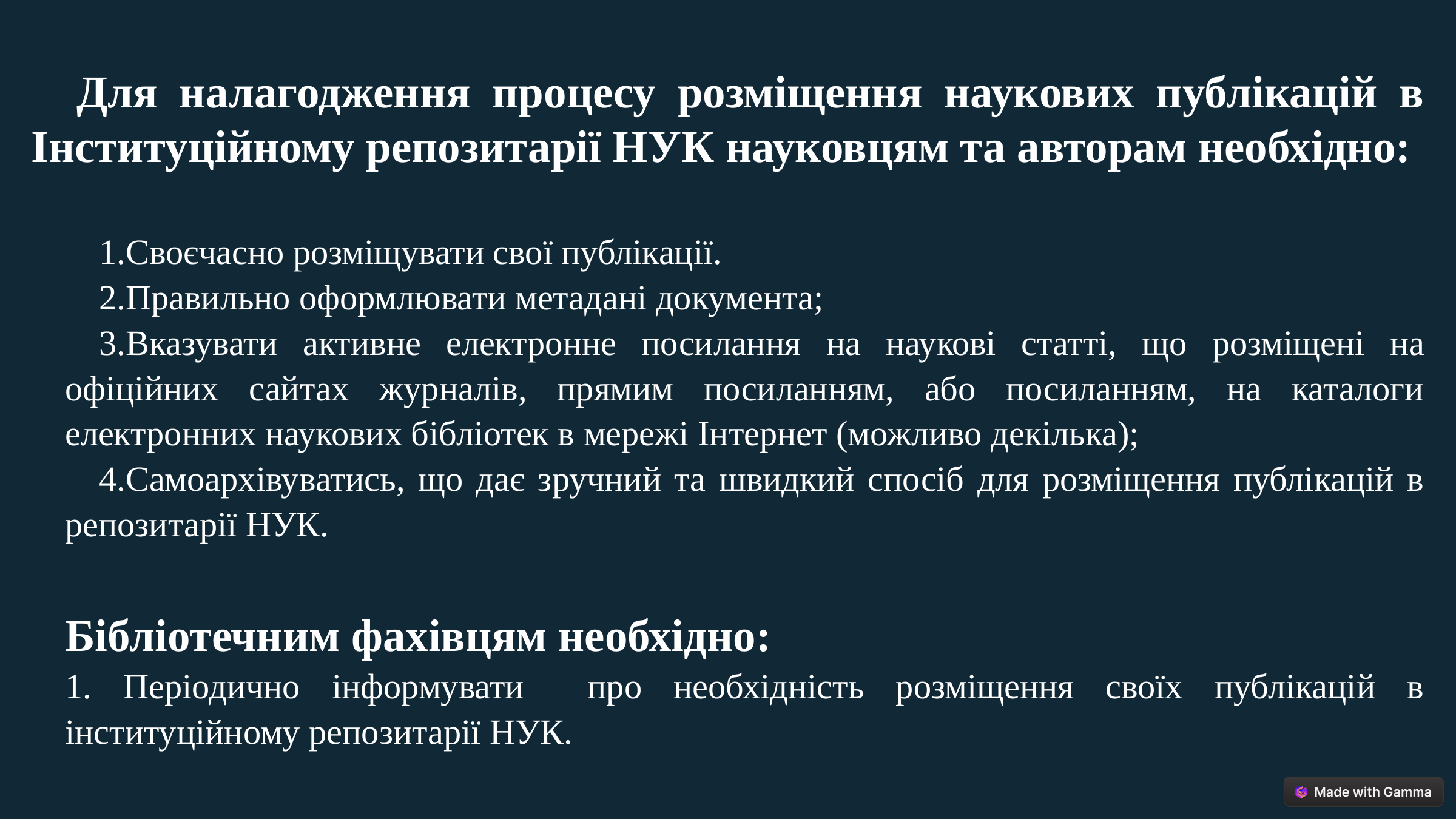

Для налагодження процесу розміщення наукових публікацій в Інституційному репозитарії НУК науковцям та авторам необхідно:

Своєчасно розміщувати свої публікації.
Правильно оформлювати метадані документа;
Вказувати активне електронне посилання на наукові статті, що розміщені на офіційних сайтах журналів, прямим посиланням, або посиланням, на каталоги електронних наукових бібліотек в мережі Інтернет (можливо декілька);
Самоархівуватись, що дає зручний та швидкий спосіб для розміщення публікацій в репозитарії НУК.

Бібліотечним фахівцям необхідно:
1. Періодично інформувати  про необхідність розміщення своїх публікацій в інституційному репозитарії НУК.